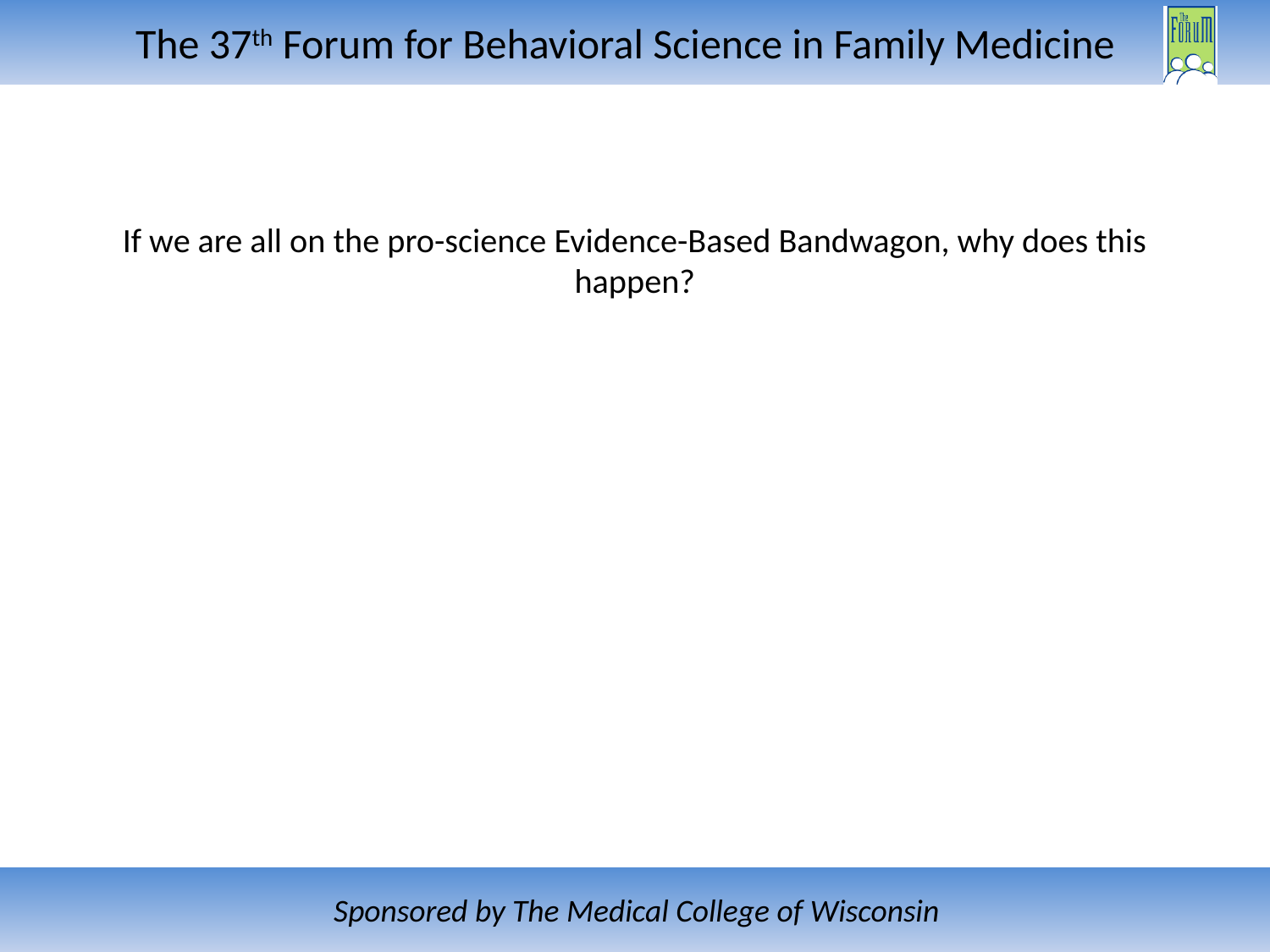

# If we are all on the pro-science Evidence-Based Bandwagon, why does this happen?